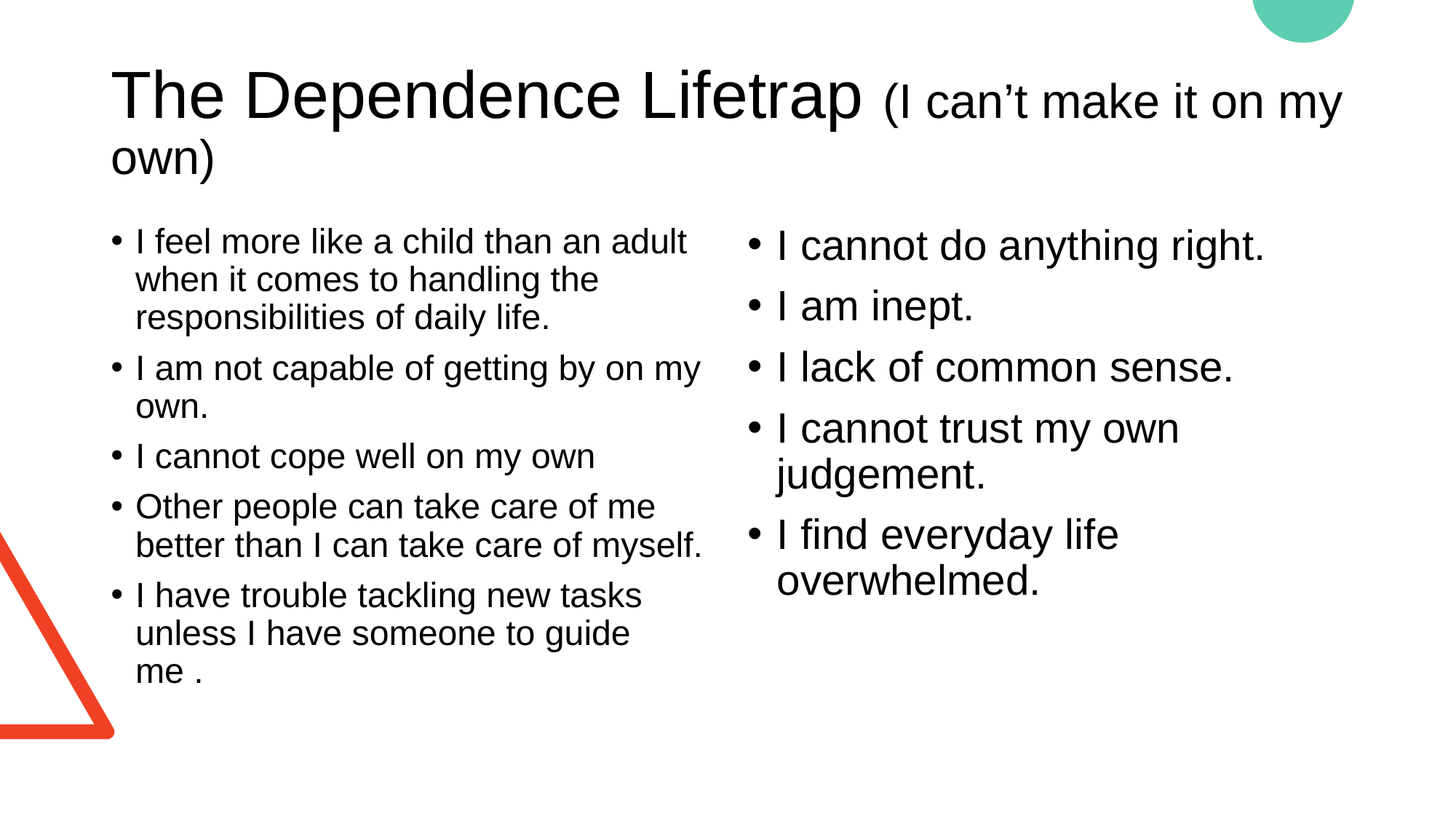

# The Dependence Lifetrap (I can’t make it on my own)
I feel more like a child than an adult when it comes to handling the responsibilities of daily life.
I am not capable of getting by on my own.
I cannot cope well on my own
Other people can take care of me better than I can take care of myself.
I have trouble tackling new tasks unless I have someone to guide me .

I cannot do anything right.
I am inept.
I lack of common sense.
I cannot trust my own judgement.
I find everyday life overwhelmed.